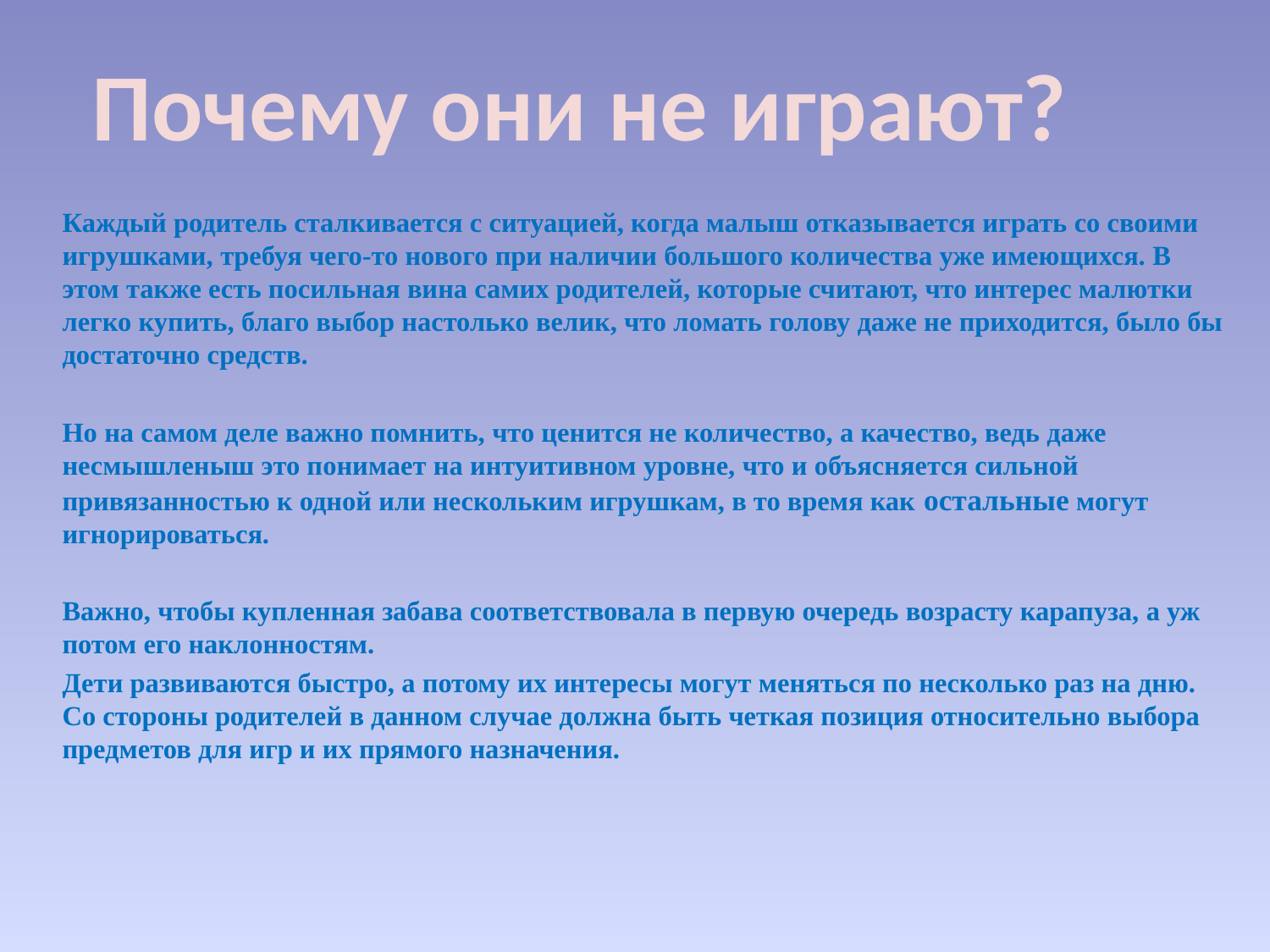

# Почему они не играют?
Каждый родитель сталкивается с ситуацией, когда малыш отказывается играть со своими игрушками, требуя чего-то нового при наличии большого количества уже имеющихся. В этом также есть посильная вина самих родителей, которые считают, что интерес малютки легко купить, благо выбор настолько велик, что ломать голову даже не приходится, было бы достаточно средств.

Но на самом деле важно помнить, что ценится не количество, а качество, ведь даже несмышленыш это понимает на интуитивном уровне, что и объясняется сильной привязанностью к одной или нескольким игрушкам, в то время как остальные могут игнорироваться.

Важно, чтобы купленная забава соответствовала в первую очередь возрасту карапуза, а уж потом его наклонностям.
Дети развиваются быстро, а потому их интересы могут меняться по несколько раз на дню. Со стороны родителей в данном случае должна быть четкая позиция относительно выбора предметов для игр и их прямого назначения.